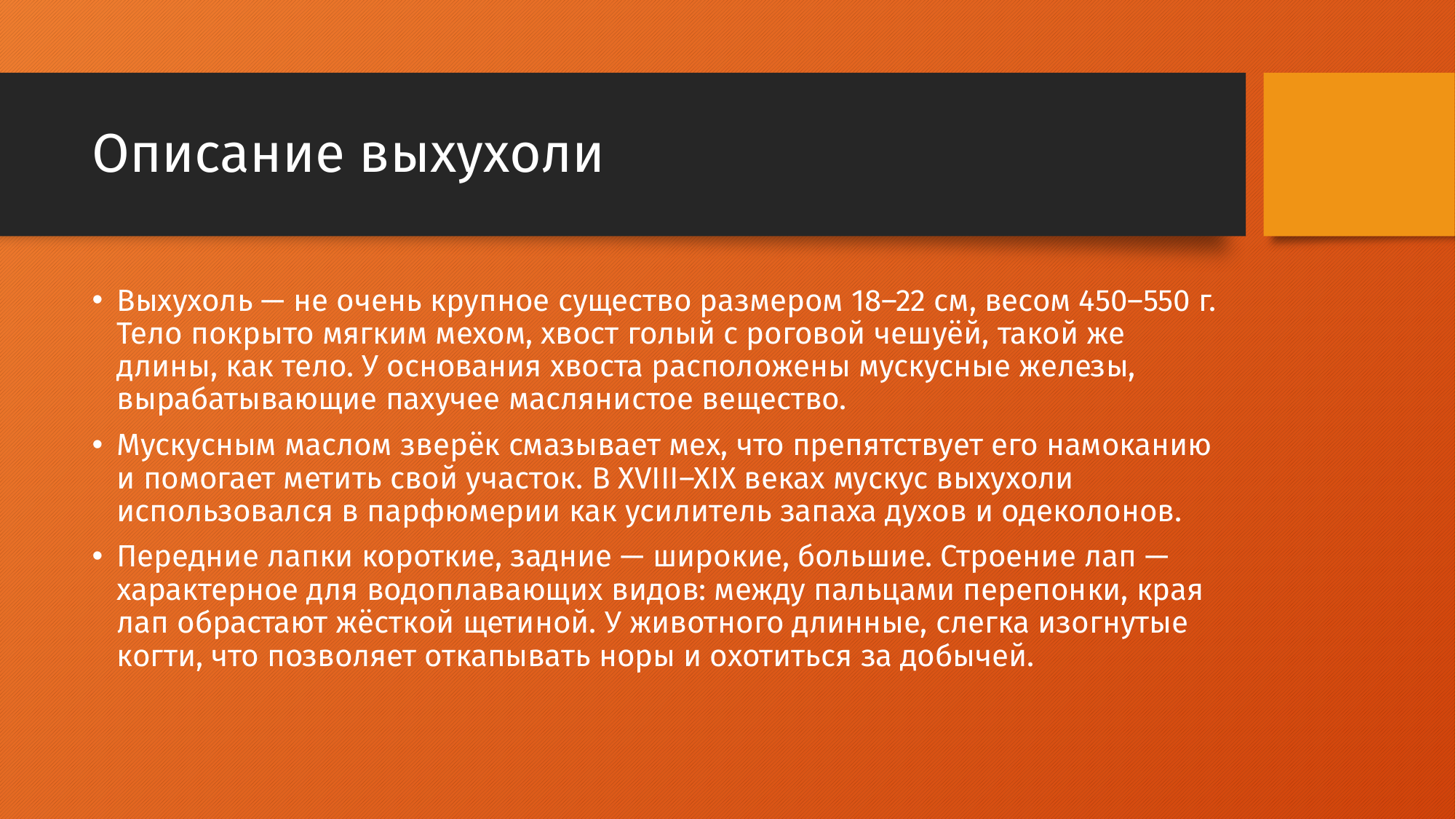

# Описание выхухоли
Выхухоль — не очень крупное существо размером 18–22 см, весом 450–550 г. Тело покрыто мягким мехом, хвост голый с роговой чешуёй, такой же длины, как тело. У основания хвоста расположены мускусные железы, вырабатывающие пахучее маслянистое вещество.
Мускусным маслом зверёк смазывает мех, что препятствует его намоканию и помогает метить свой участок. В XVIII–XIX веках мускус выхухоли использовался в парфюмерии как усилитель запаха духов и одеколонов.
Передние лапки короткие, задние — широкие, большие. Строение лап — характерное для водоплавающих видов: между пальцами перепонки, края лап обрастают жёсткой щетиной. У животного длинные, слегка изогнутые когти, что позволяет откапывать норы и охотиться за добычей.